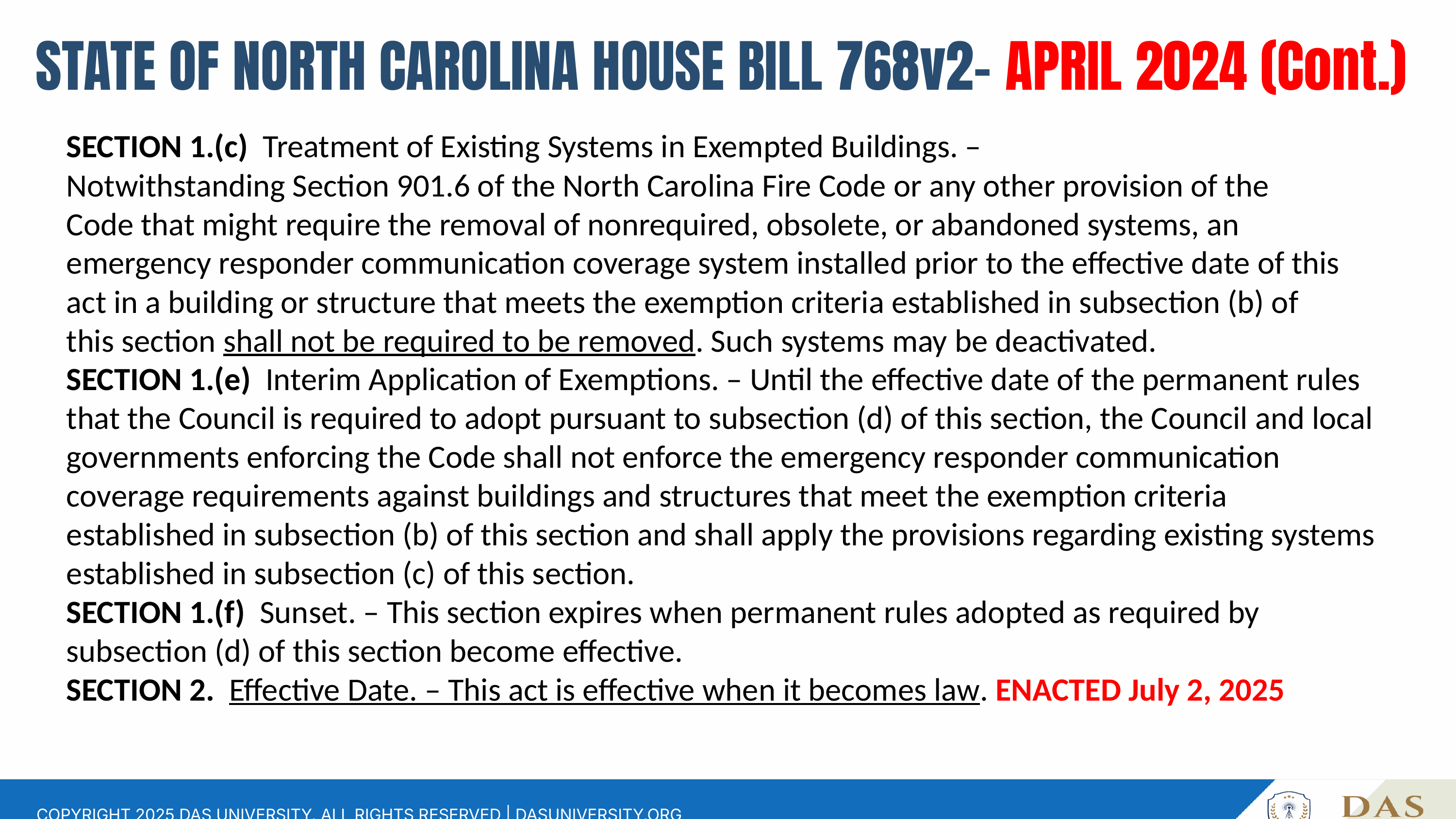

STATE OF NORTH CAROLINA HOUSE BILL 768v2– APRIL 2024 (Cont.)
SECTION 1.(c)  Treatment of Existing Systems in Exempted Buildings. –
Notwithstanding Section 901.6 of the North Carolina Fire Code or any other provision of the
Code that might require the removal of nonrequired, obsolete, or abandoned systems, an
emergency responder communication coverage system installed prior to the effective date of this
act in a building or structure that meets the exemption criteria established in subsection (b) of
this section shall not be required to be removed. Such systems may be deactivated.
SECTION 1.(e)  Interim Application of Exemptions. – Until the effective date of the permanent rules that the Council is required to adopt pursuant to subsection (d) of this section, the Council and local governments enforcing the Code shall not enforce the emergency responder communication coverage requirements against buildings and structures that meet the exemption criteria established in subsection (b) of this section and shall apply the provisions regarding existing systems established in subsection (c) of this section.
SECTION 1.(f)  Sunset. – This section expires when permanent rules adopted as required by subsection (d) of this section become effective.
SECTION 2.  Effective Date. – This act is effective when it becomes law. ENACTED July 2, 2025

COPYRIGHT 2025 DAS UNIVERSITY. ALL RIGHTS RESERVED | DASUNIVERSITY.ORG